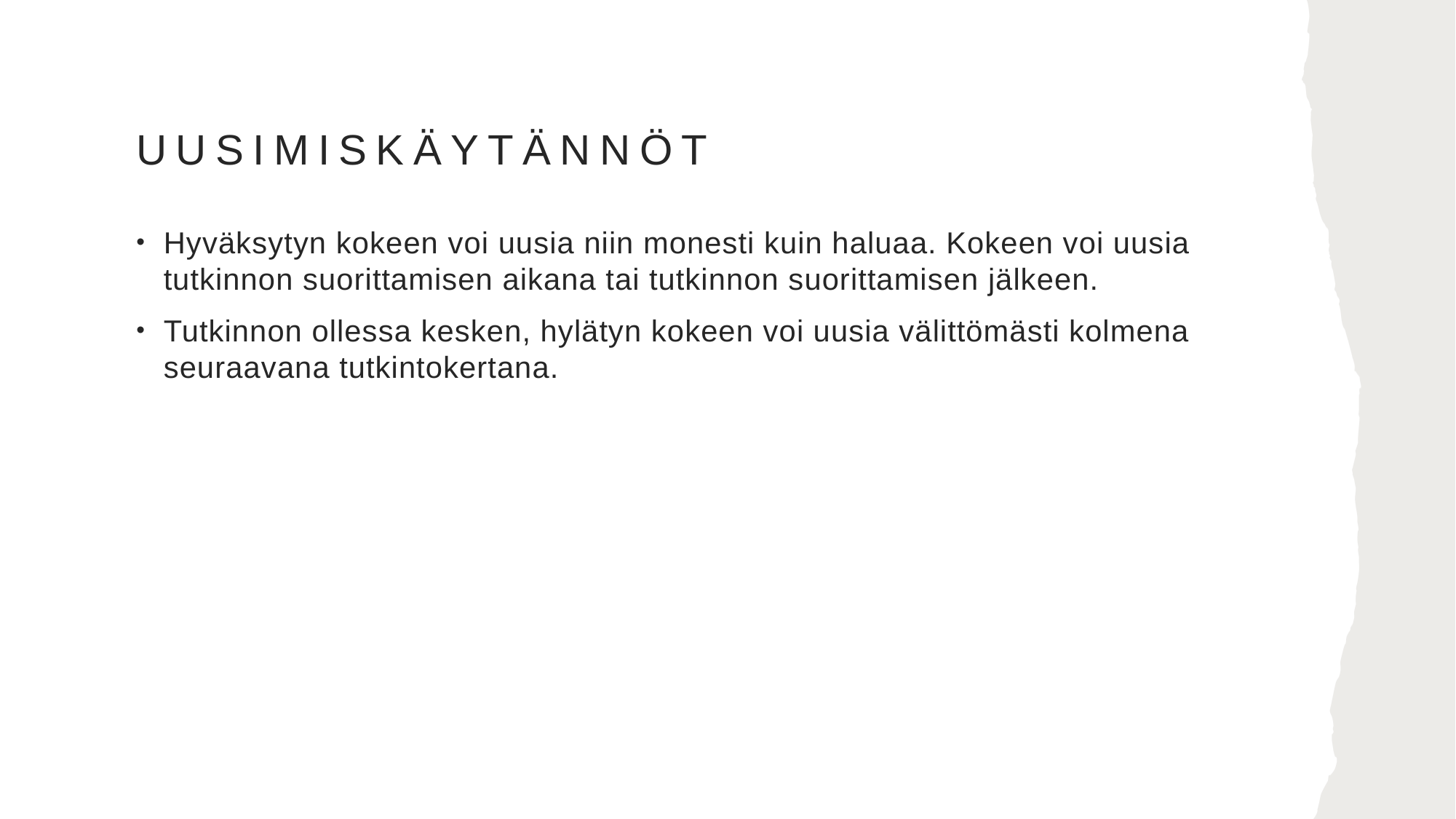

# Uusimiskäytännöt
Hyväksytyn kokeen voi uusia niin monesti kuin haluaa. Kokeen voi uusia tutkinnon suorittamisen aikana tai tutkinnon suorittamisen jälkeen.
Tutkinnon ollessa kesken, hylätyn kokeen voi uusia välittömästi kolmena seuraavana tutkintokertana.